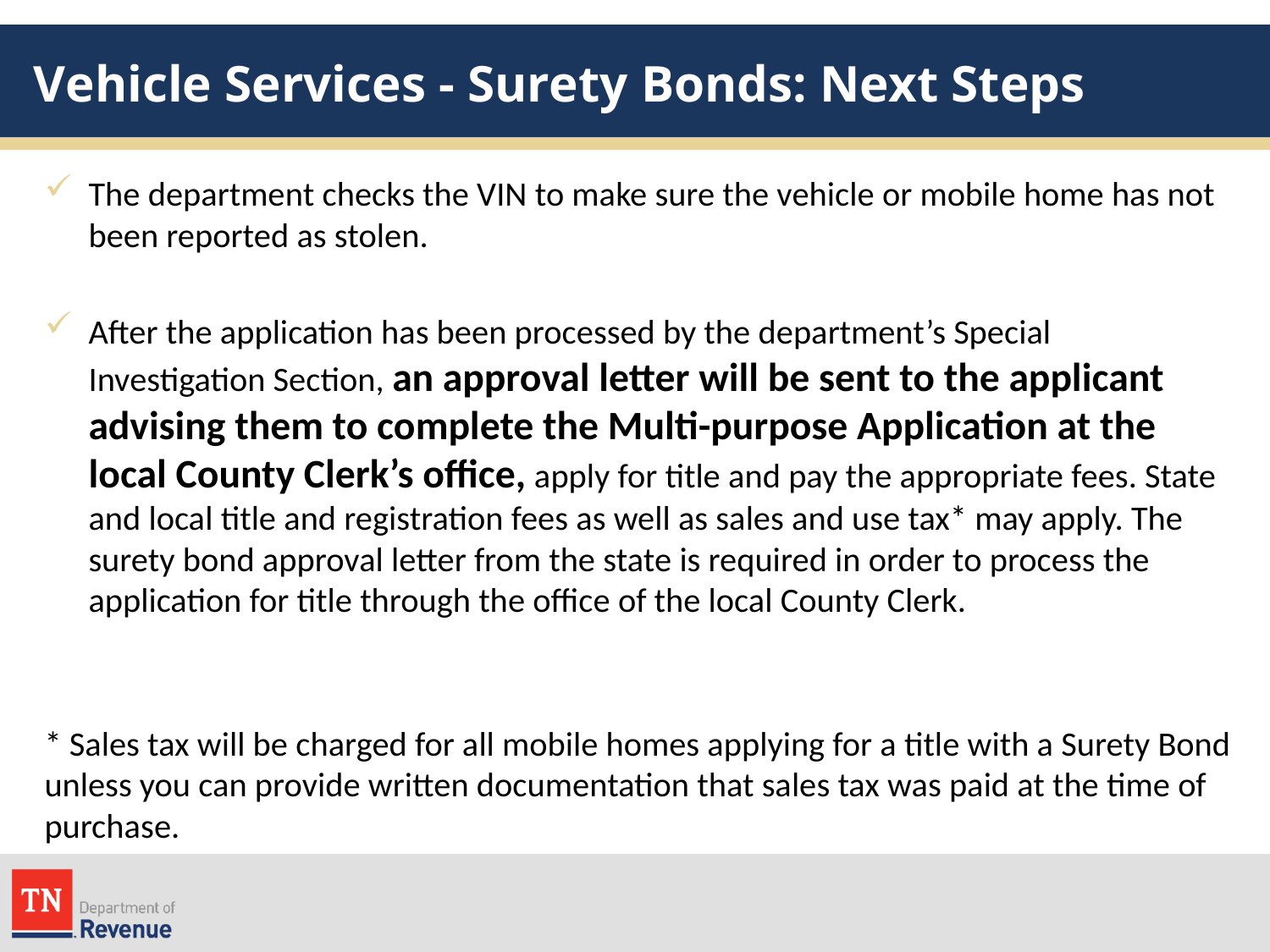

# Vehicle Services - Surety Bonds: Next Steps
The department checks the VIN to make sure the vehicle or mobile home has not been reported as stolen.

After the application has been processed by the department’s Special Investigation Section, an approval letter will be sent to the applicant advising them to complete the Multi-purpose Application at the local County Clerk’s office, apply for title and pay the appropriate fees. State and local title and registration fees as well as sales and use tax* may apply. The surety bond approval letter from the state is required in order to process the application for title through the office of the local County Clerk.

* Sales tax will be charged for all mobile homes applying for a title with a Surety Bond unless you can provide written documentation that sales tax was paid at the time of purchase.